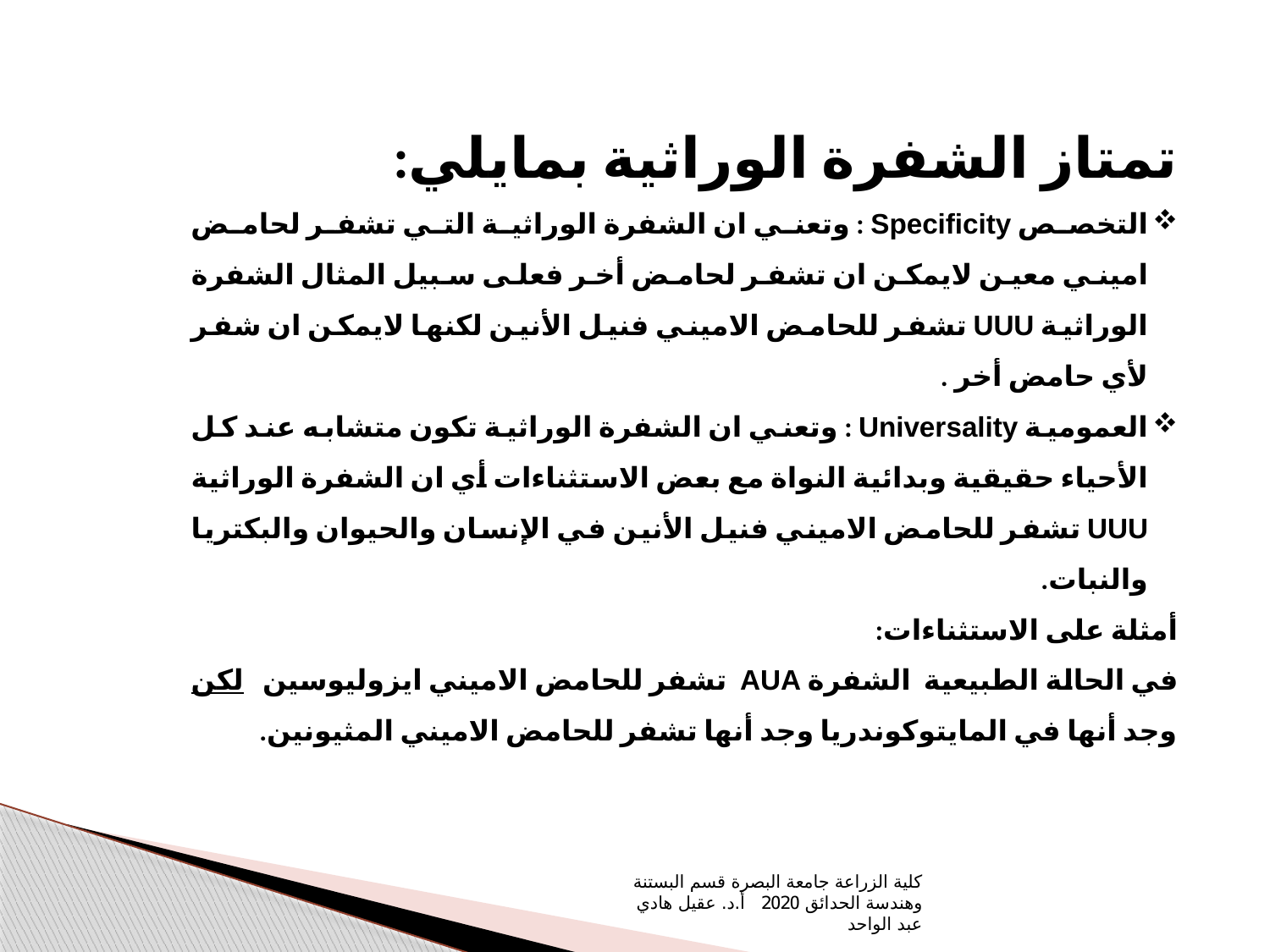

تمتاز الشفرة الوراثية بمايلي:
التخصص Specificity : وتعني ان الشفرة الوراثية التي تشفر لحامض اميني معين لايمكن ان تشفر لحامض أخر فعلى سبيل المثال الشفرة الوراثية UUU تشفر للحامض الاميني فنيل الأنين لكنها لايمكن ان شفر لأي حامض أخر .
العمومية Universality : وتعني ان الشفرة الوراثية تكون متشابه عند كل الأحياء حقيقية وبدائية النواة مع بعض الاستثناءات أي ان الشفرة الوراثية UUU تشفر للحامض الاميني فنيل الأنين في الإنسان والحيوان والبكتريا والنبات.
أمثلة على الاستثناءات:
في الحالة الطبيعية  الشفرة AUA  تشفر للحامض الاميني ايزوليوسين   لكن وجد أنها في المايتوكوندريا وجد أنها تشفر للحامض الاميني المثيونين.
كلية الزراعة جامعة البصرة قسم البستنة وهندسة الحدائق 2020   أ.د. عقيل هادي عبد الواحد